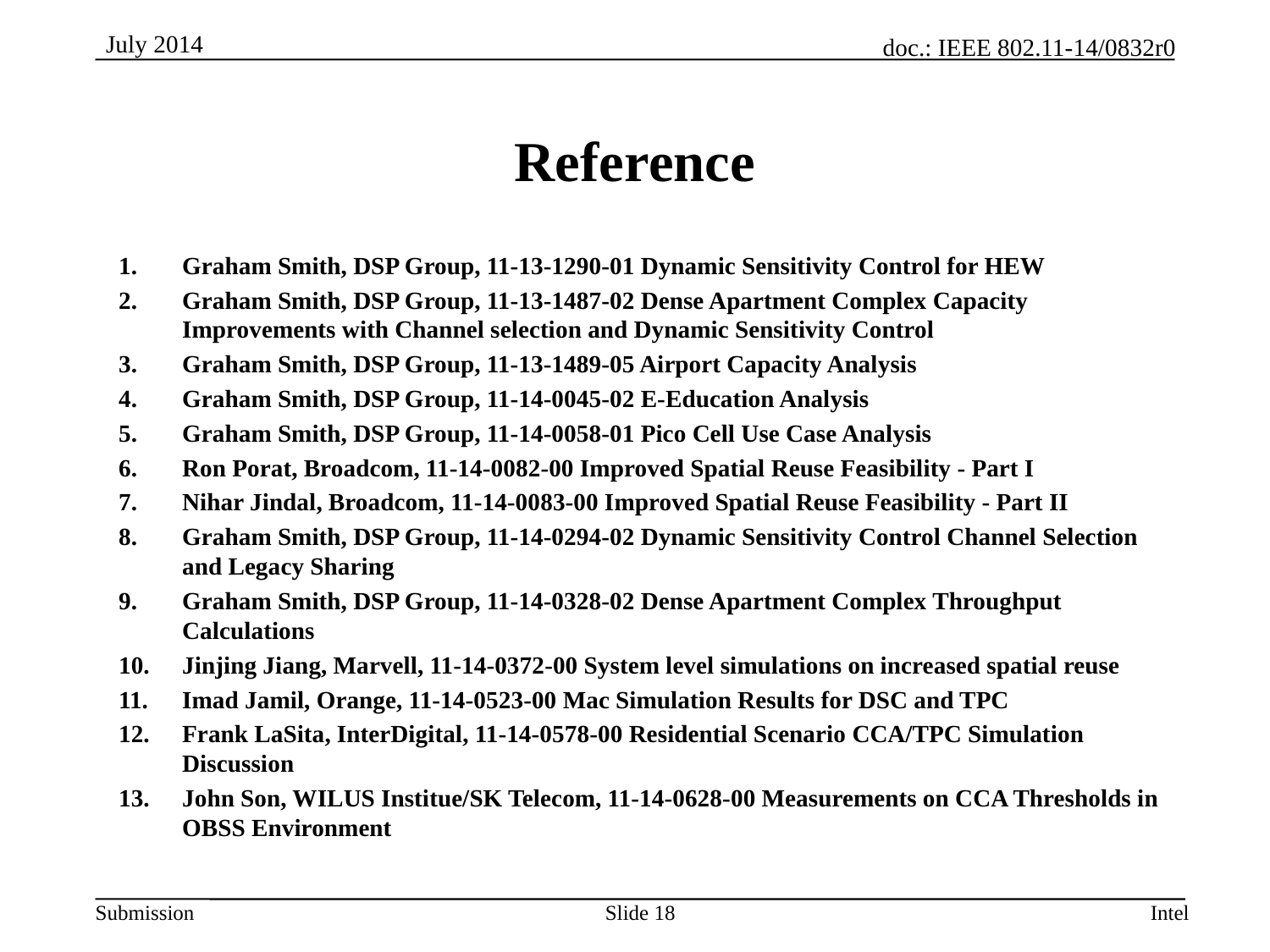

# Reference
Graham Smith, DSP Group, 11-13-1290-01 Dynamic Sensitivity Control for HEW
Graham Smith, DSP Group, 11-13-1487-02 Dense Apartment Complex Capacity
Improvements with Channel selection and Dynamic Sensitivity Control
Graham Smith, DSP Group, 11-13-1489-05 Airport Capacity Analysis
Graham Smith, DSP Group, 11-14-0045-02 E-Education Analysis
Graham Smith, DSP Group, 11-14-0058-01 Pico Cell Use Case Analysis
Ron Porat, Broadcom, 11-14-0082-00 Improved Spatial Reuse Feasibility - Part I
Nihar Jindal, Broadcom, 11-14-0083-00 Improved Spatial Reuse Feasibility - Part II
Graham Smith, DSP Group, 11-14-0294-02 Dynamic Sensitivity Control Channel Selection and Legacy Sharing
Graham Smith, DSP Group, 11-14-0328-02 Dense Apartment Complex Throughput Calculations
Jinjing Jiang, Marvell, 11-14-0372-00 System level simulations on increased spatial reuse
Imad Jamil, Orange, 11-14-0523-00 Mac Simulation Results for DSC and TPC
Frank LaSita, InterDigital, 11-14-0578-00 Residential Scenario CCA/TPC Simulation Discussion
John Son, WILUS Institue/SK Telecom, 11-14-0628-00 Measurements on CCA Thresholds in OBSS Environment

Slide 18
Intel